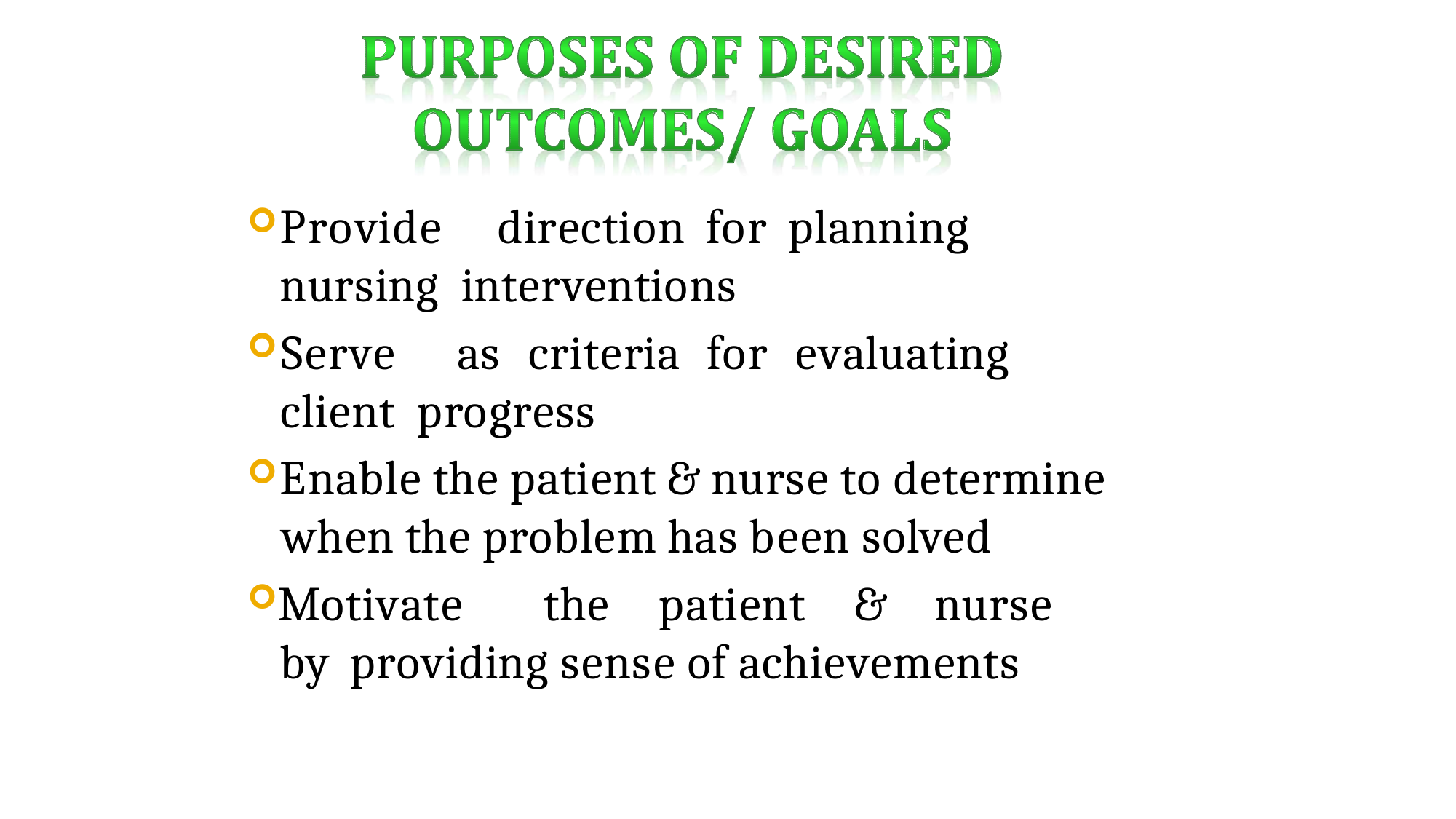

Provide	direction	for	planning	nursing  interventions
Serve	as	criteria	for	evaluating	client  progress
Enable the patient & nurse to determine  when the problem has been solved
Motivate	the	patient	&	nurse	by  providing sense of achievements